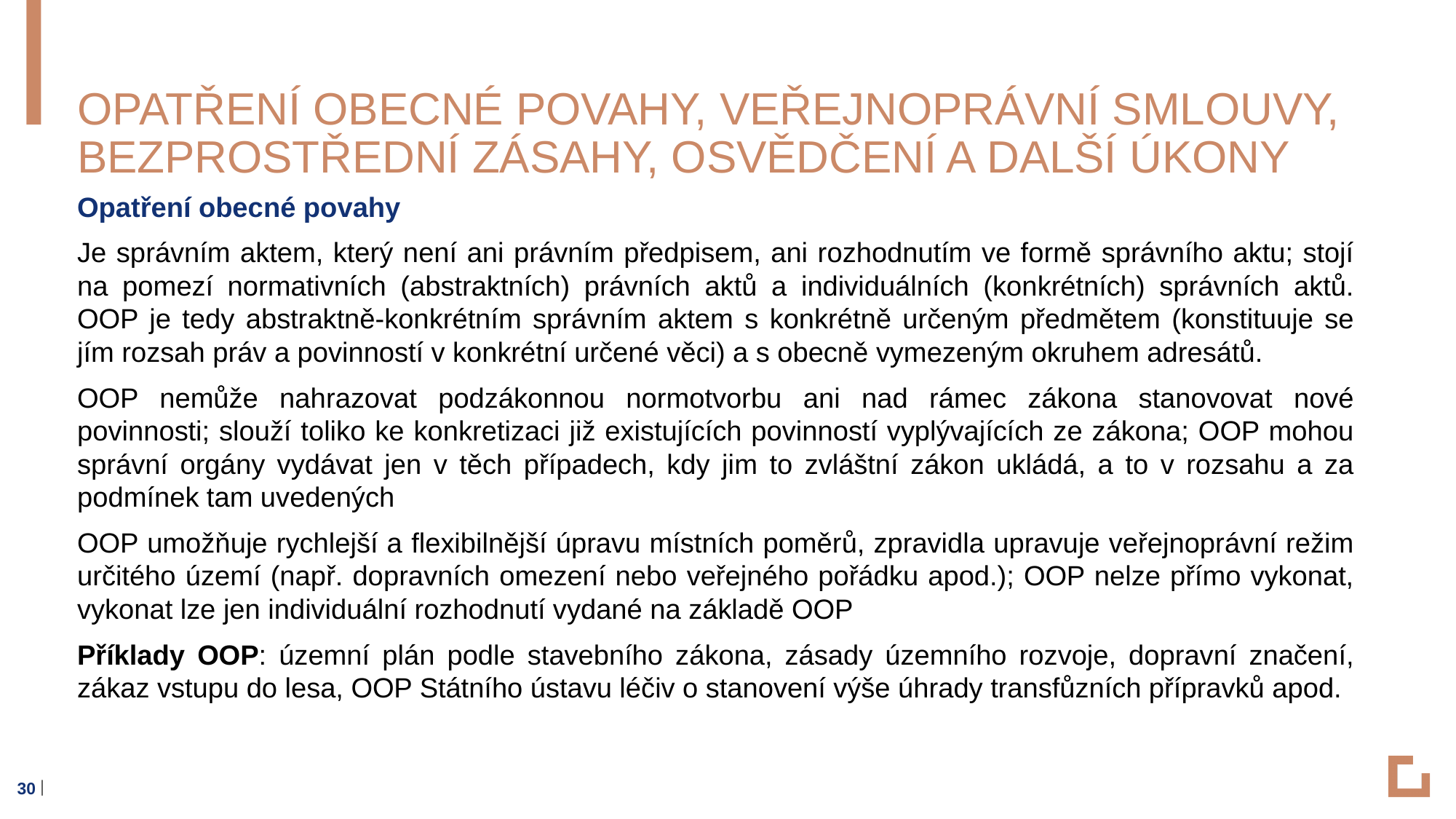

# Opatření obecné povahy, Veřejnoprávní smlouvy, Bezprostřední zásahy, Osvědčení a další úkony
Opatření obecné povahy
Je správním aktem, který není ani právním předpisem, ani rozhodnutím ve formě správního aktu; stojí na pomezí normativních (abstraktních) právních aktů a individuálních (konkrétních) správních aktů. OOP je tedy abstraktně-konkrétním správním aktem s konkrétně určeným předmětem (konstituuje se jím rozsah práv a povinností v konkrétní určené věci) a s obecně vymezeným okruhem adresátů.
OOP nemůže nahrazovat podzákonnou normotvorbu ani nad rámec zákona stanovovat nové povinnosti; slouží toliko ke konkretizaci již existujících povinností vyplývajících ze zákona; OOP mohou správní orgány vydávat jen v těch případech, kdy jim to zvláštní zákon ukládá, a to v rozsahu a za podmínek tam uvedených
OOP umožňuje rychlejší a flexibilnější úpravu místních poměrů, zpravidla upravuje veřejnoprávní režim určitého území (např. dopravních omezení nebo veřejného pořádku apod.); OOP nelze přímo vykonat, vykonat lze jen individuální rozhodnutí vydané na základě OOP
Příklady OOP: územní plán podle stavebního zákona, zásady územního rozvoje, dopravní značení, zákaz vstupu do lesa, OOP Státního ústavu léčiv o stanovení výše úhrady transfůzních přípravků apod.

30